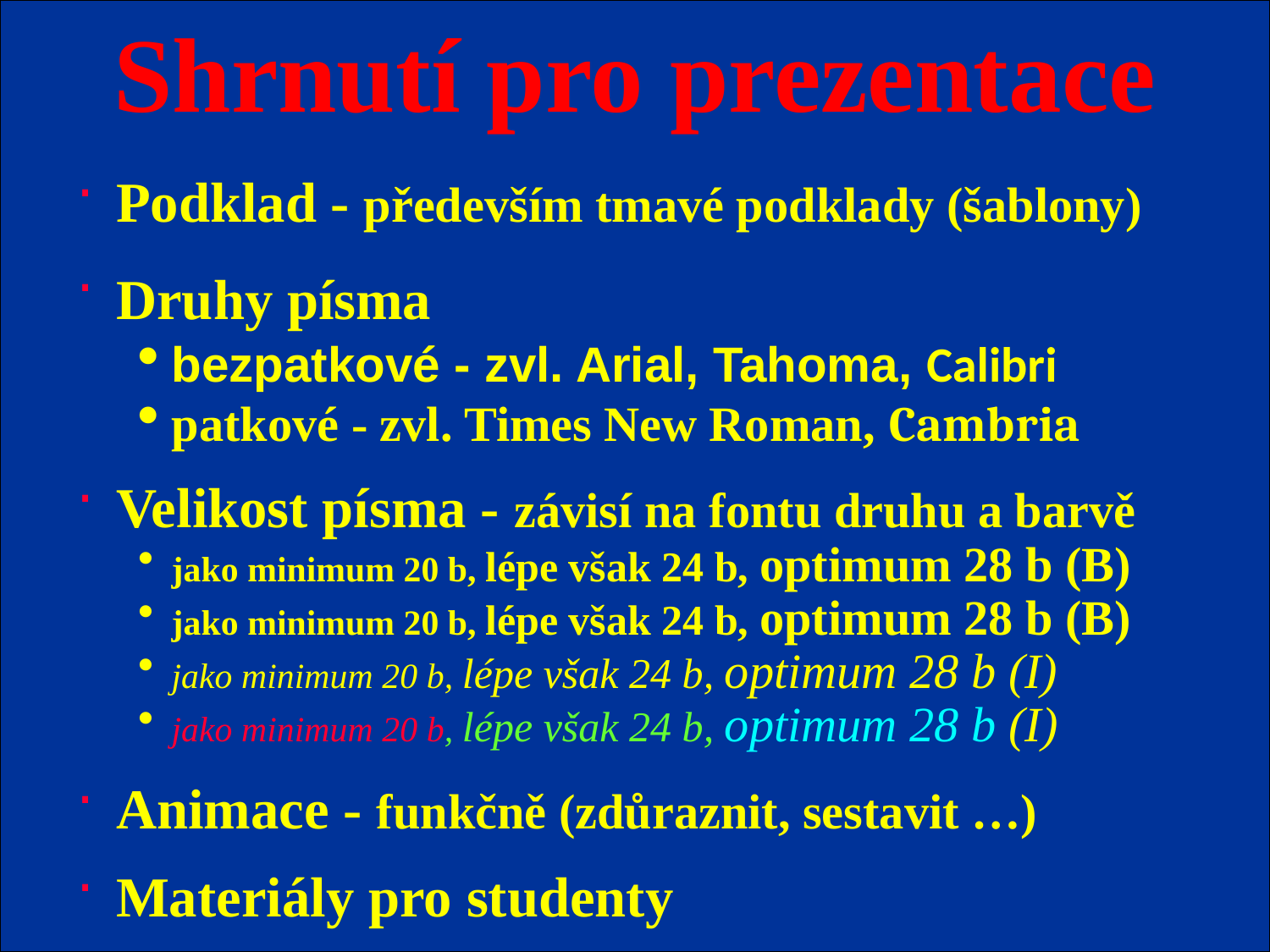

Shrnutí pro prezentace

Podklad - především tmavé podklady (šablony)
Druhy písma
bezpatkové - zvl. Arial, Tahoma, Calibri
patkové - zvl. Times New Roman, Cambria
Velikost písma - závisí na fontu druhu a barvě
jako minimum 20 b, lépe však 24 b, optimum 28 b (B)
jako minimum 20 b, lépe však 24 b, optimum 28 b (B)
jako minimum 20 b, lépe však 24 b, optimum 28 b (I)
jako minimum 20 b, lépe však 24 b, optimum 28 b (I)
Animace - funkčně (zdůraznit, sestavit …)
Materiály pro studenty